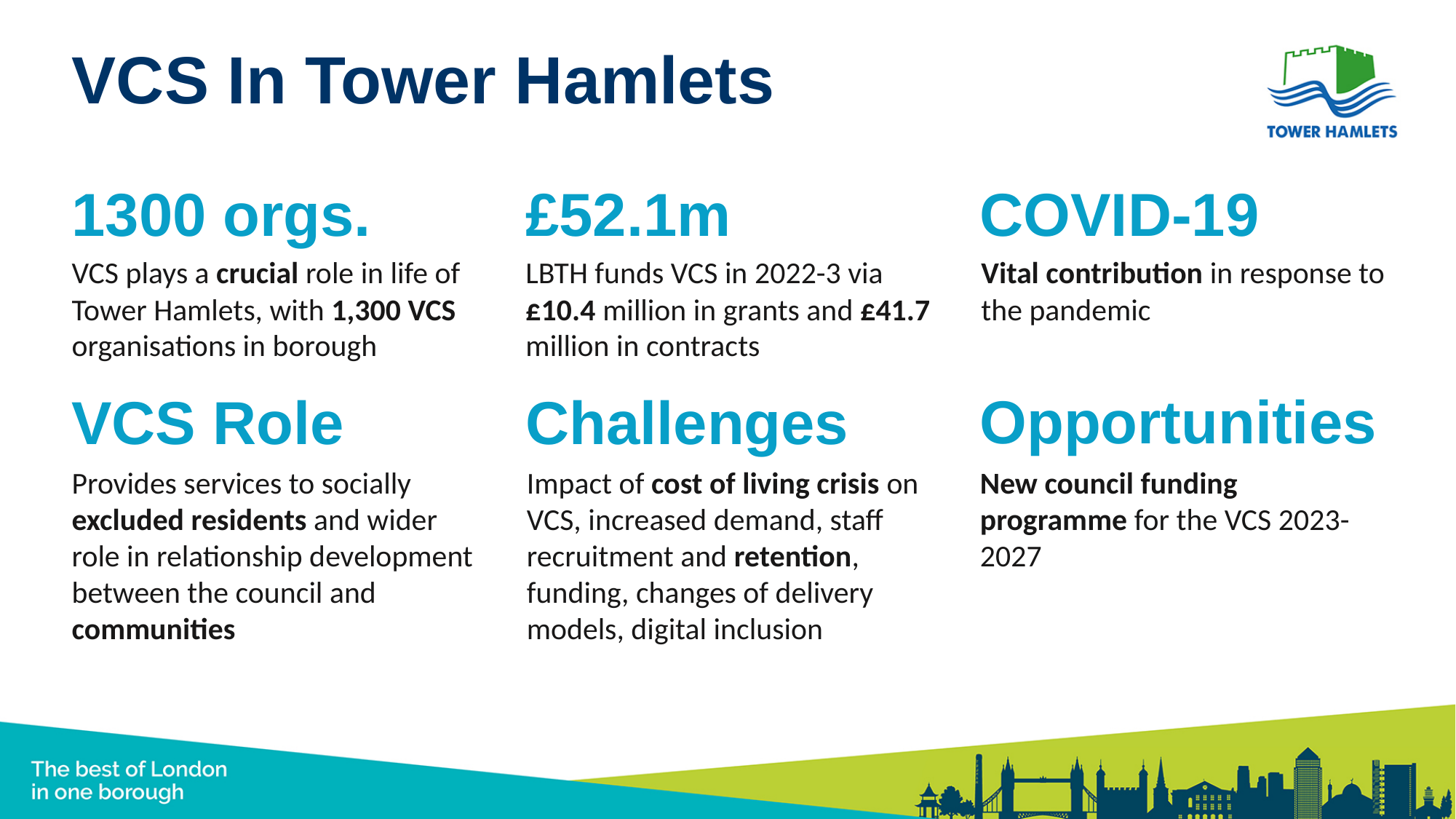

# VCS In Tower Hamlets
1300 orgs.
£52.1m
COVID-19
VCS plays a crucial role in life of Tower Hamlets, with 1,300 VCS organisations in borough

LBTH funds VCS in 2022-3 via £10.4 million in grants and £41.7 million in contracts

Vital contribution in response to the pandemic
Opportunities
VCS Role
Challenges
Provides services to socially excluded residents and wider role in relationship development between the council and communities

Impact of cost of living crisis on VCS, increased demand, staff recruitment and retention, funding, changes of delivery models, digital inclusion
New council funding programme for the VCS 2023-2027